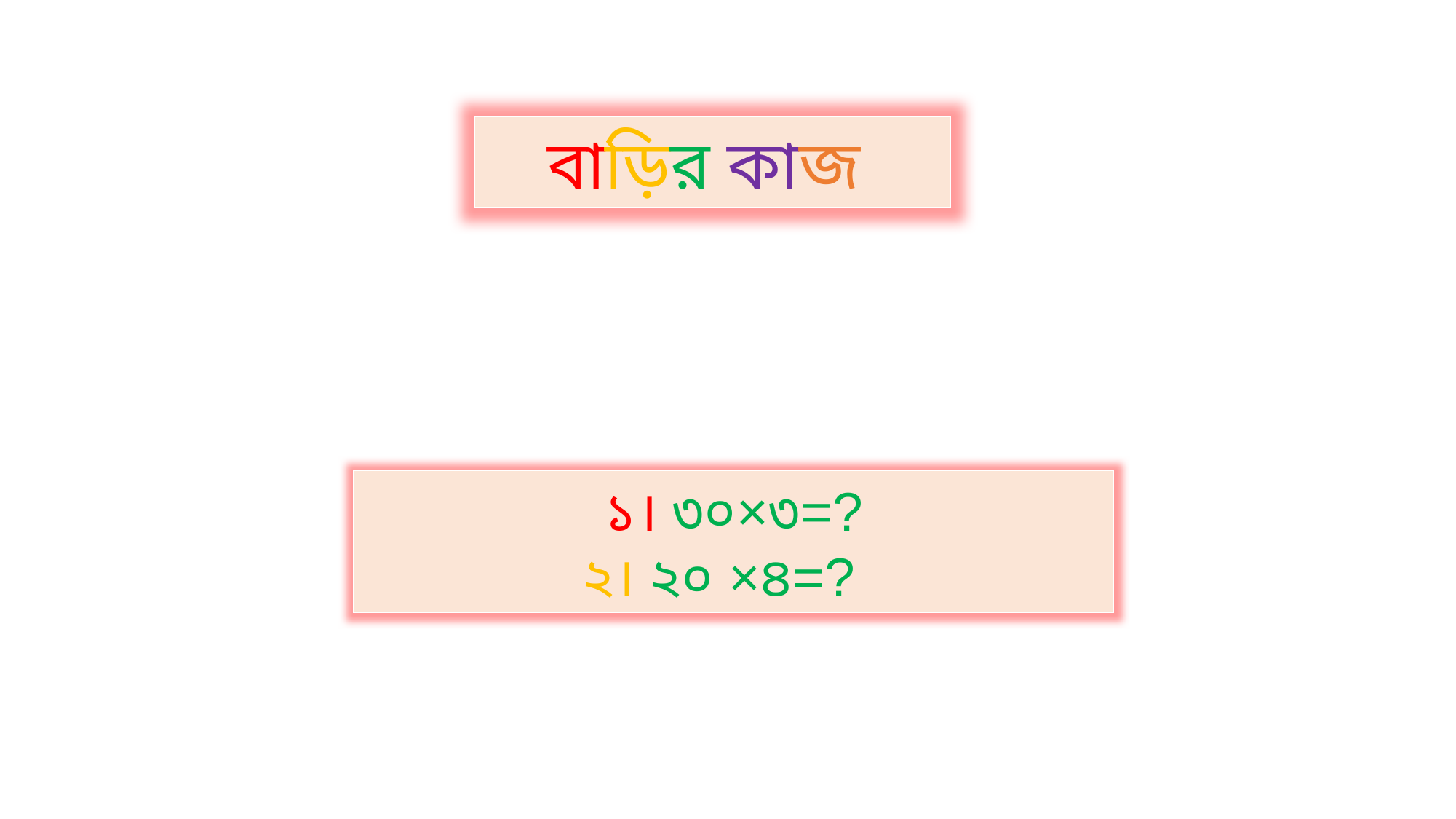

বাড়ির কাজ
১। ৩০×৩=?
২। ২০ ×৪=?